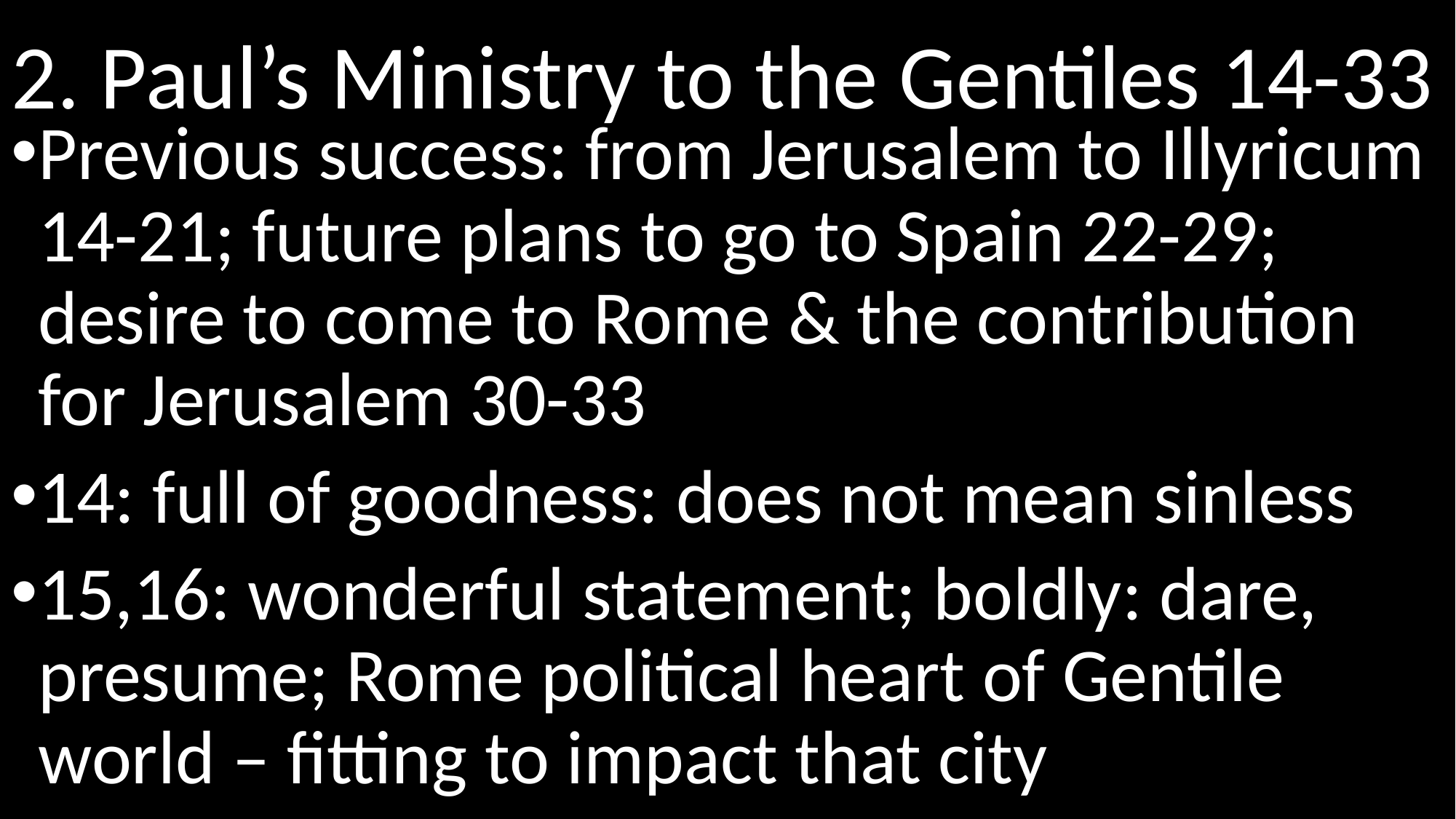

# 2. Paul’s Ministry to the Gentiles 14-33
Previous success: from Jerusalem to Illyricum 14-21; future plans to go to Spain 22-29; desire to come to Rome & the contribution for Jerusalem 30-33
14: full of goodness: does not mean sinless
15,16: wonderful statement; boldly: dare, presume; Rome political heart of Gentile world – fitting to impact that city